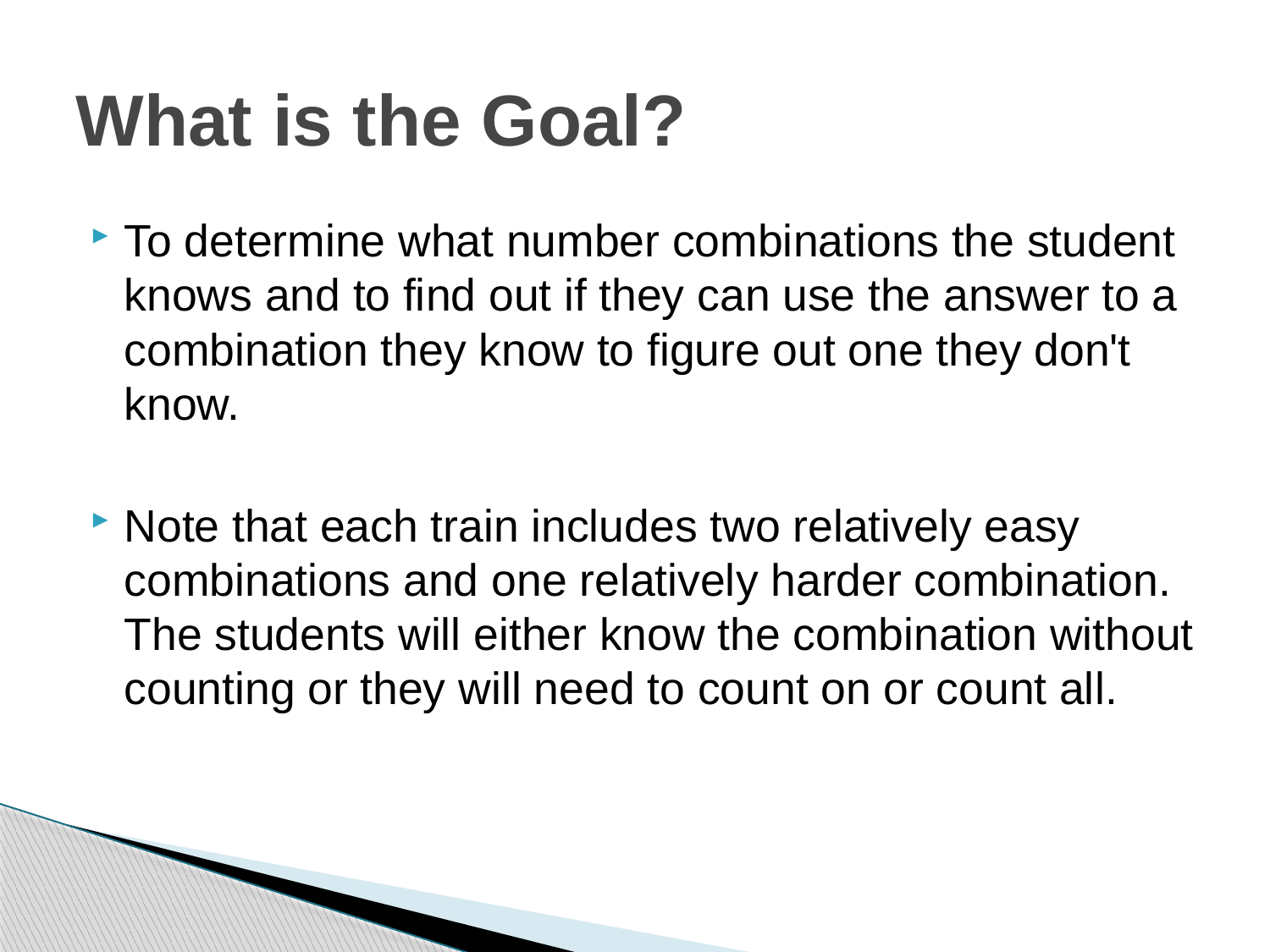

# What is the Goal?
To determine what number combinations the student knows and to find out if they can use the answer to a combination they know to figure out one they don't know.

Note that each train includes two relatively easy combinations and one relatively harder combination. The students will either know the combination without counting or they will need to count on or count all.